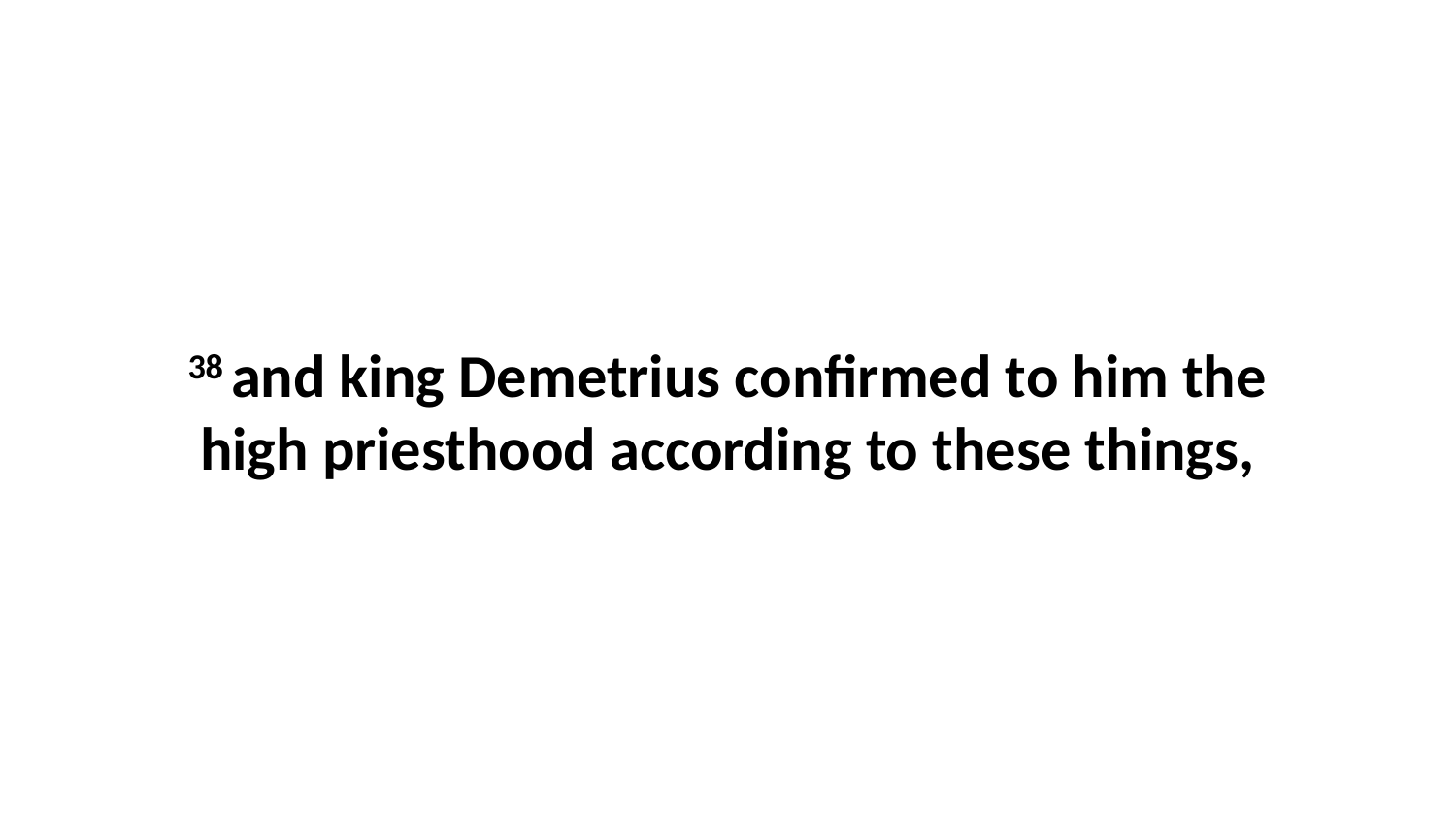

38 and king Demetrius confirmed to him the high priesthood according to these things,